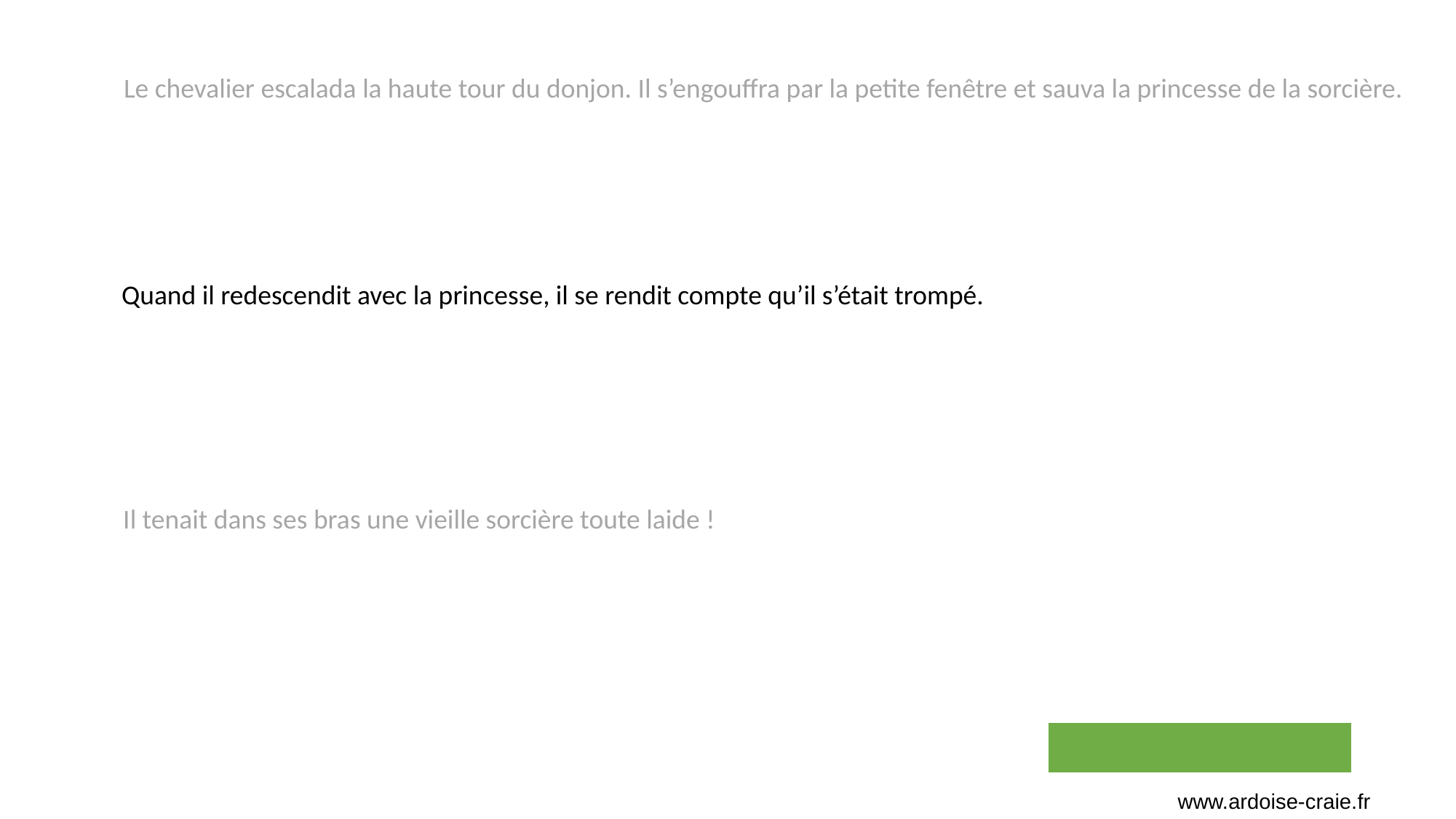

Le chevalier escalada la haute tour du donjon. Il s’engouffra par la petite fenêtre et sauva la princesse de la sorcière.
Quand il redescendit avec la princesse, il se rendit compte qu’il s’était trompé.
Il tenait dans ses bras une vieille sorcière toute laide !

www.ardoise-craie.fr